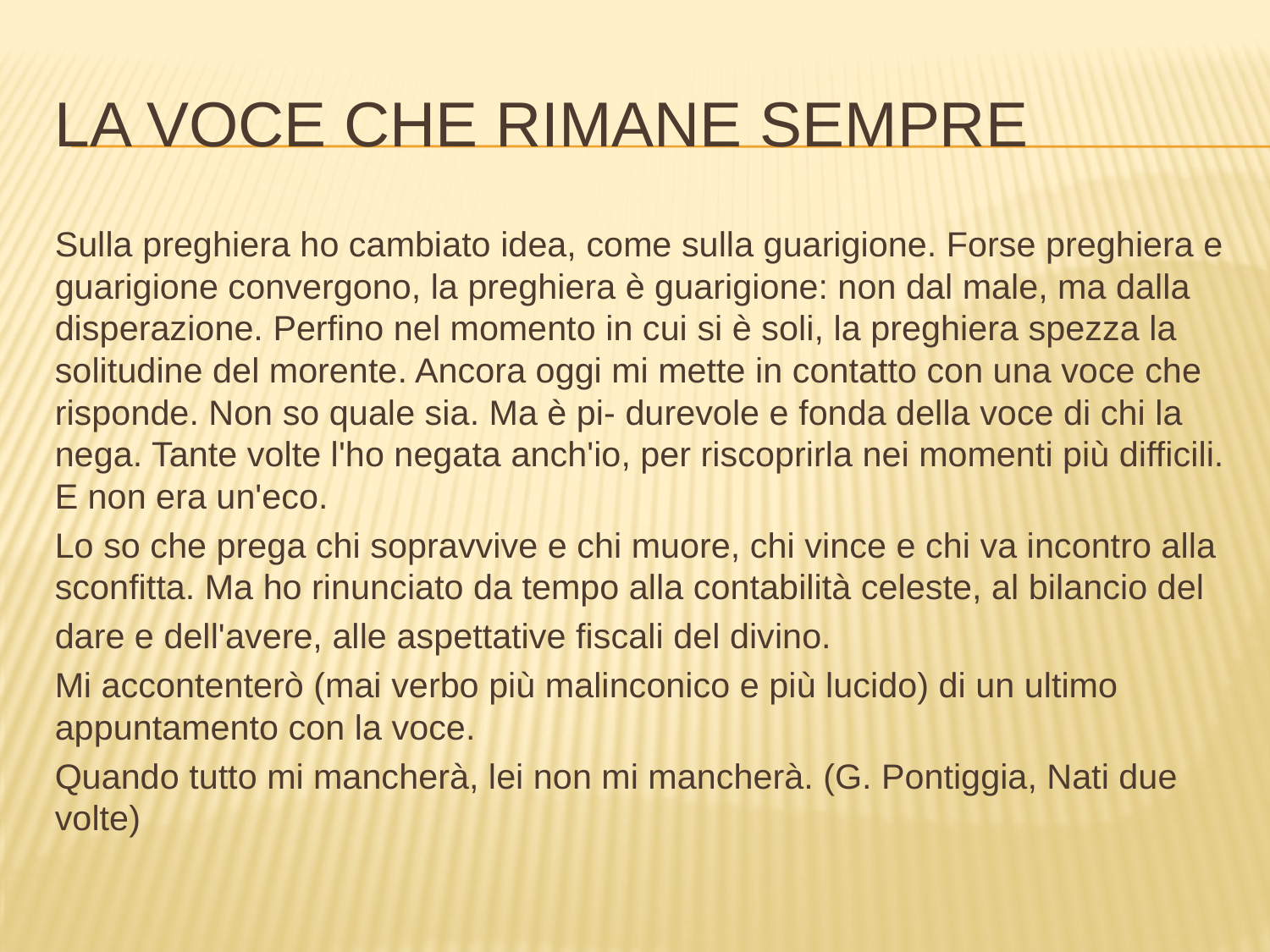

# La voce che rimane sempre
Sulla preghiera ho cambiato idea, come sulla guarigione. Forse preghiera e guarigione convergono, la preghiera è guarigione: non dal male, ma dalla disperazione. Perfino nel momento in cui si è soli, la preghiera spezza la solitudine del morente. Ancora oggi mi mette in contatto con una voce che risponde. Non so quale sia. Ma è pi- durevole e fonda della voce di chi la nega. Tante volte l'ho negata anch'io, per riscoprirla nei momenti più difficili. E non era un'eco.
Lo so che prega chi sopravvive e chi muore, chi vince e chi va incontro alla sconfitta. Ma ho rinunciato da tempo alla contabilità celeste, al bilancio del
dare e dell'avere, alle aspettative fiscali del divino.
Mi accontenterò (mai verbo più malinconico e più lucido) di un ultimo appuntamento con la voce.
Quando tutto mi mancherà, lei non mi mancherà. (G. Pontiggia, Nati due volte)